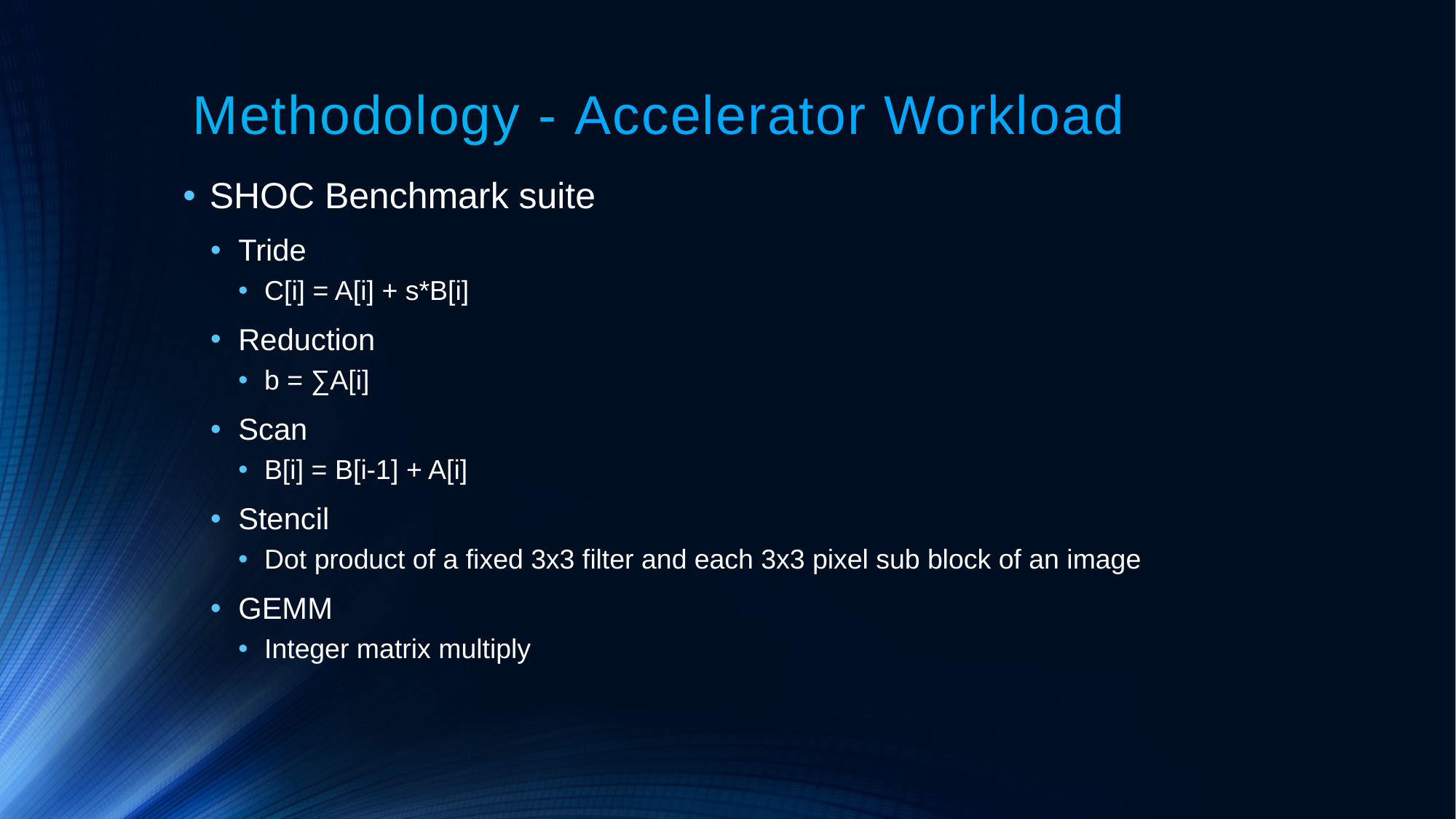

# Methodology - Accelerator Workload
SHOC Benchmark suite
Tride
C[i] = A[i] + s*B[i]
Reduction
b = ∑A[i]
Scan
B[i] = B[i-1] + A[i]
Stencil
Dot product of a fixed 3x3 filter and each 3x3 pixel sub block of an image
GEMM
Integer matrix multiply